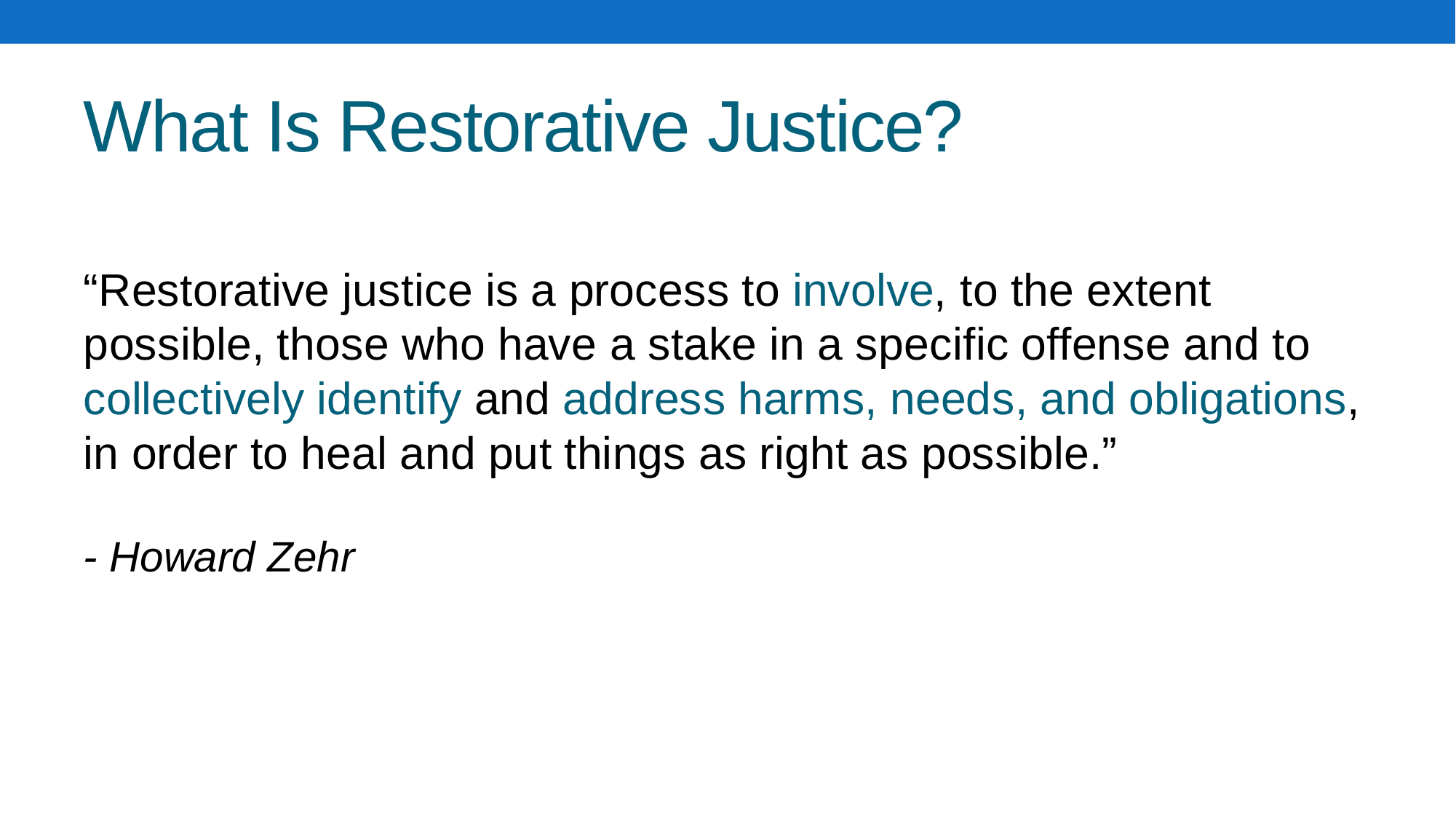

# What Is Restorative Justice?

“Restorative justice is a process to involve, to the extent possible, those who have a stake in a specific offense and to collectively identify and address harms, needs, and obligations, in order to heal and put things as right as possible.”
- Howard Zehr